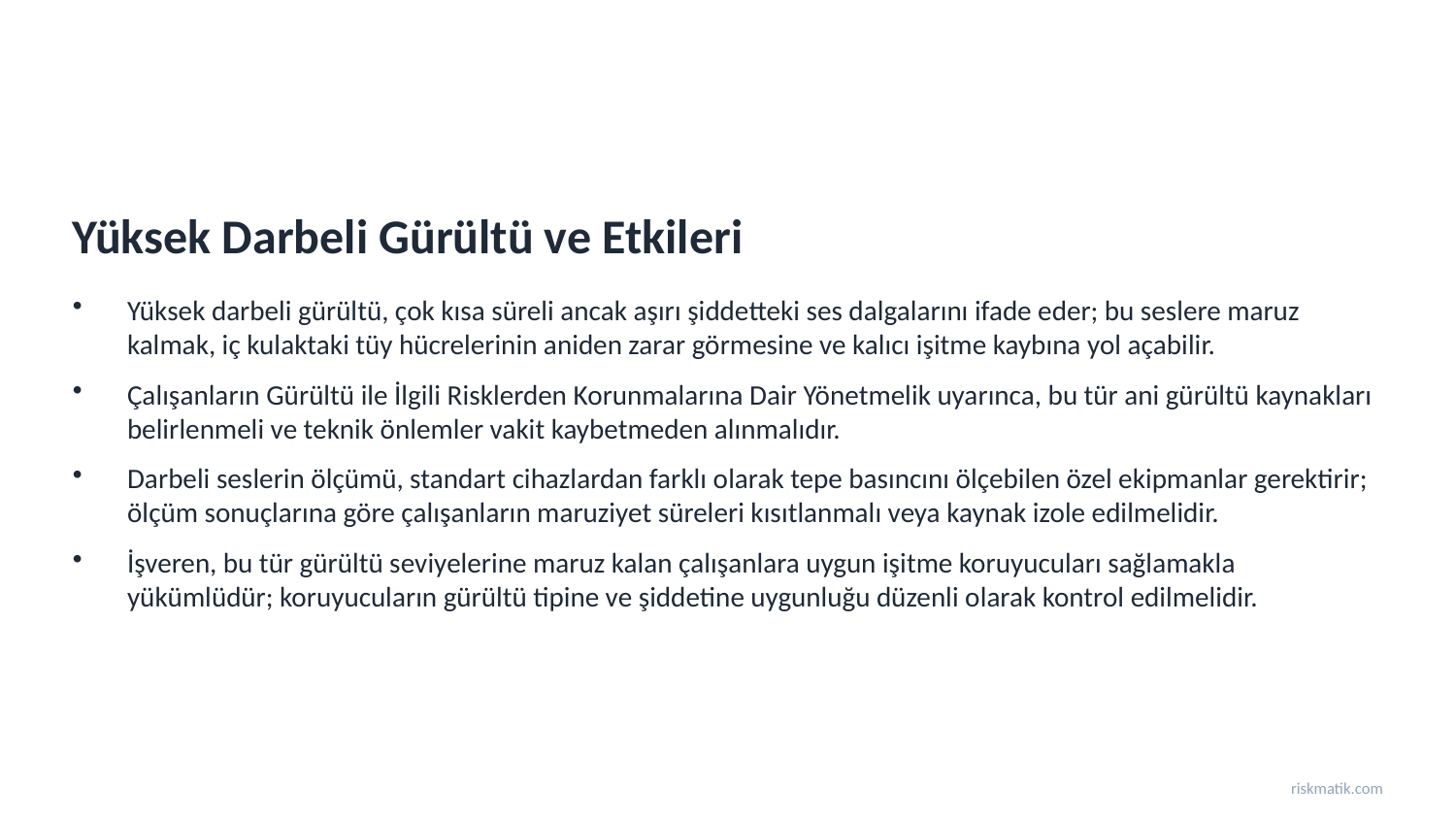

Yüksek Darbeli Gürültü ve Etkileri
Yüksek darbeli gürültü, çok kısa süreli ancak aşırı şiddetteki ses dalgalarını ifade eder; bu seslere maruz kalmak, iç kulaktaki tüy hücrelerinin aniden zarar görmesine ve kalıcı işitme kaybına yol açabilir.
Çalışanların Gürültü ile İlgili Risklerden Korunmalarına Dair Yönetmelik uyarınca, bu tür ani gürültü kaynakları belirlenmeli ve teknik önlemler vakit kaybetmeden alınmalıdır.
Darbeli seslerin ölçümü, standart cihazlardan farklı olarak tepe basıncını ölçebilen özel ekipmanlar gerektirir; ölçüm sonuçlarına göre çalışanların maruziyet süreleri kısıtlanmalı veya kaynak izole edilmelidir.
İşveren, bu tür gürültü seviyelerine maruz kalan çalışanlara uygun işitme koruyucuları sağlamakla yükümlüdür; koruyucuların gürültü tipine ve şiddetine uygunluğu düzenli olarak kontrol edilmelidir.
riskmatik.com